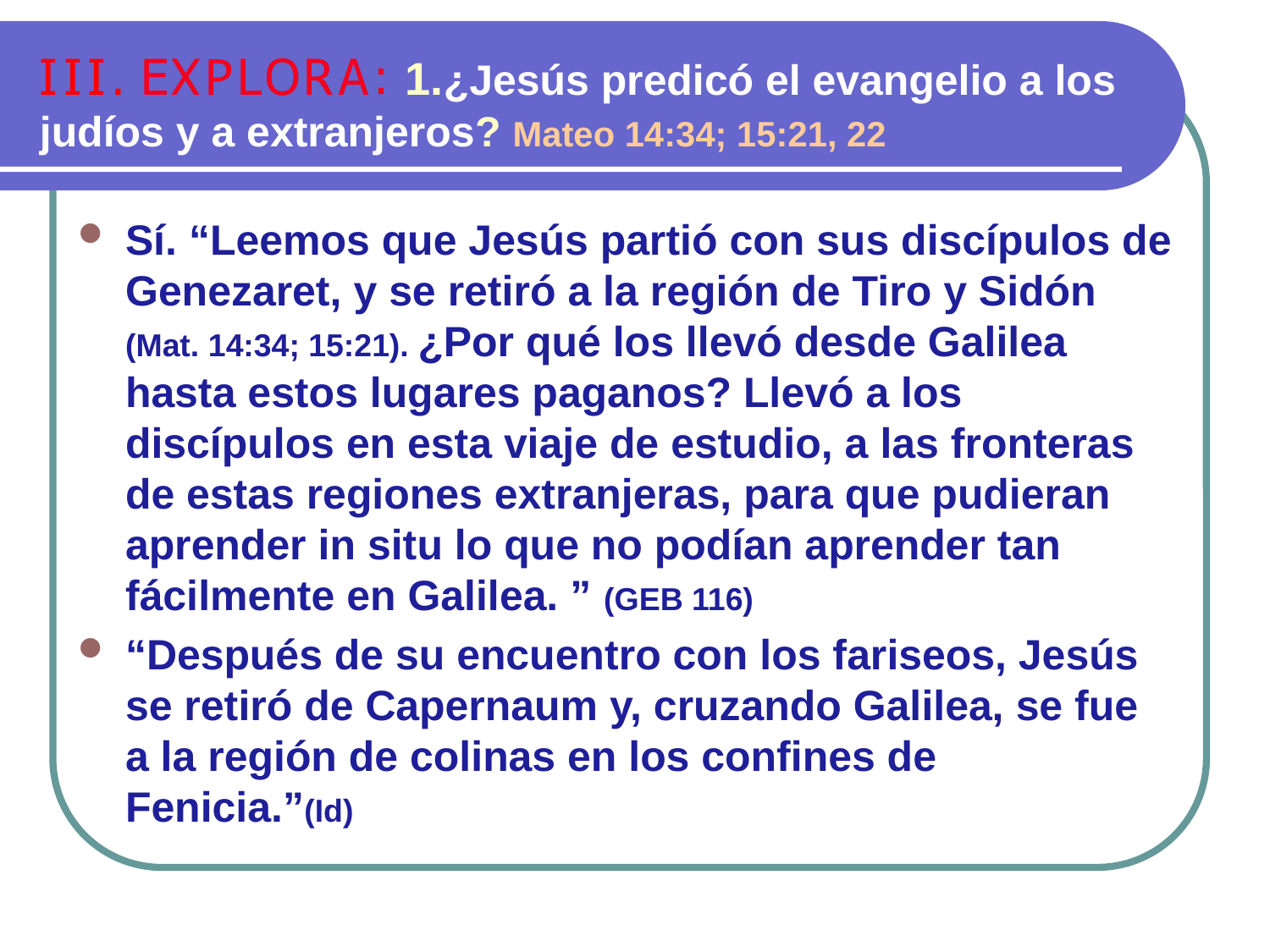

III. EXPLORA: 1.¿Jesús predicó el evangelio a los judíos y a extranjeros? Mateo 14:34; 15:21, 22
Sí. “Leemos que Jesús partió con sus discípulos de Genezaret, y se retiró a la región de Tiro y Sidón (Mat. 14:34; 15:21). ¿Por qué los llevó desde Galilea hasta estos lugares paganos? Llevó a los discípulos en esta viaje de estudio, a las fronteras de estas regiones extranjeras, para que pudieran aprender in situ lo que no podían aprender tan fácilmente en Galilea. ” (GEB 116)
“Después de su encuentro con los fariseos, Jesús se retiró de Capernaum y, cruzando Galilea, se fue a la región de colinas en los confines de Fenicia.”(Id)